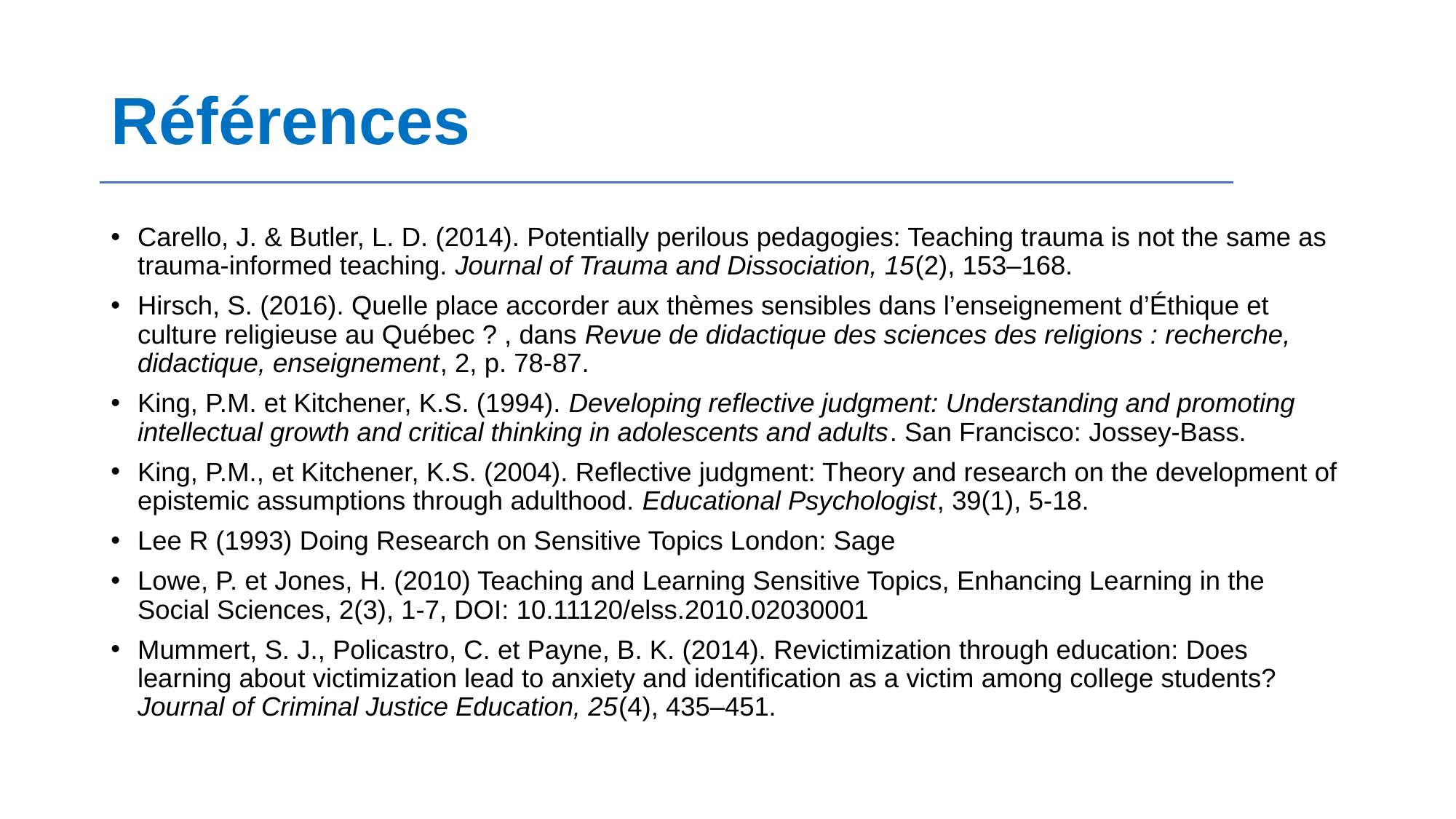

# Références
Carello, J. & Butler, L. D. (2014). Potentially perilous pedagogies: Teaching trauma is not the same as trauma-informed teaching. Journal of Trauma and Dissociation, 15(2), 153–168.
Hirsch, S. (2016). Quelle place accorder aux thèmes sensibles dans l’enseignement d’Éthique et culture religieuse au Québec ? , dans Revue de didactique des sciences des religions : recherche, didactique, enseignement, 2, p. 78-87.
King, P.M. et Kitchener, K.S. (1994). Developing reflective judgment: Understanding and promoting intellectual growth and critical thinking in adolescents and adults. San Francisco: Jossey-Bass.
King, P.M., et Kitchener, K.S. (2004). Reflective judgment: Theory and research on the development of epistemic assumptions through adulthood. Educational Psychologist, 39(1), 5-18.
Lee R (1993) Doing Research on Sensitive Topics London: Sage
Lowe, P. et Jones, H. (2010) Teaching and Learning Sensitive Topics, Enhancing Learning in the Social Sciences, 2(3), 1-7, DOI: 10.11120/elss.2010.02030001
Mummert, S. J., Policastro, C. et Payne, B. K. (2014). Revictimization through education: Does learning about victimization lead to anxiety and identification as a victim among college students? Journal of Criminal Justice Education, 25(4), 435–451.